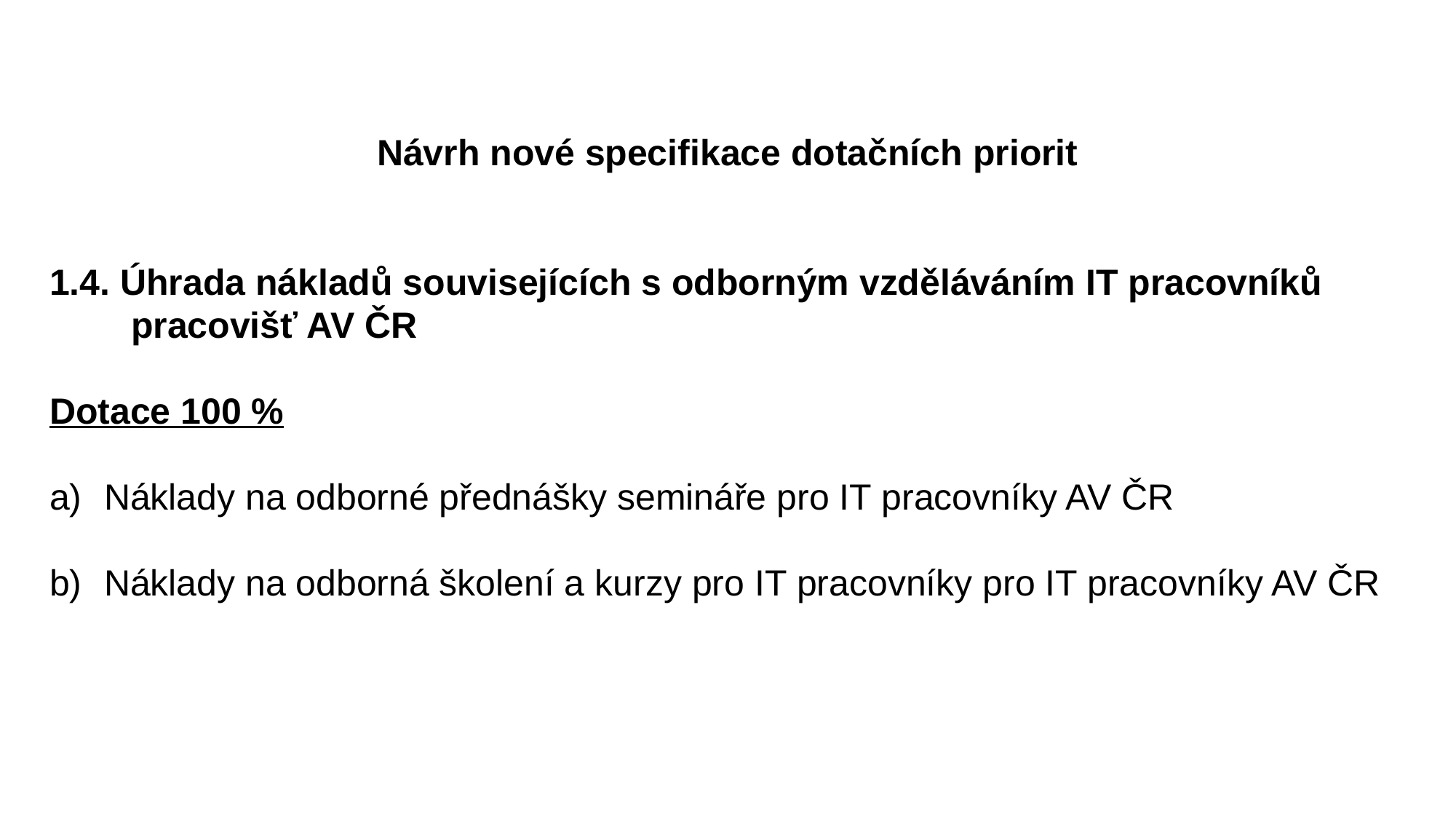

Návrh nové specifikace dotačních priorit

1.4. Úhrada nákladů souvisejících s odborným vzděláváním IT pracovníků
        pracovišť AV ČR

Dotace 100 %

Náklady na odborné přednášky semináře pro IT pracovníky AV ČR

Náklady na odborná školení a kurzy pro IT pracovníky pro IT pracovníky AV ČR